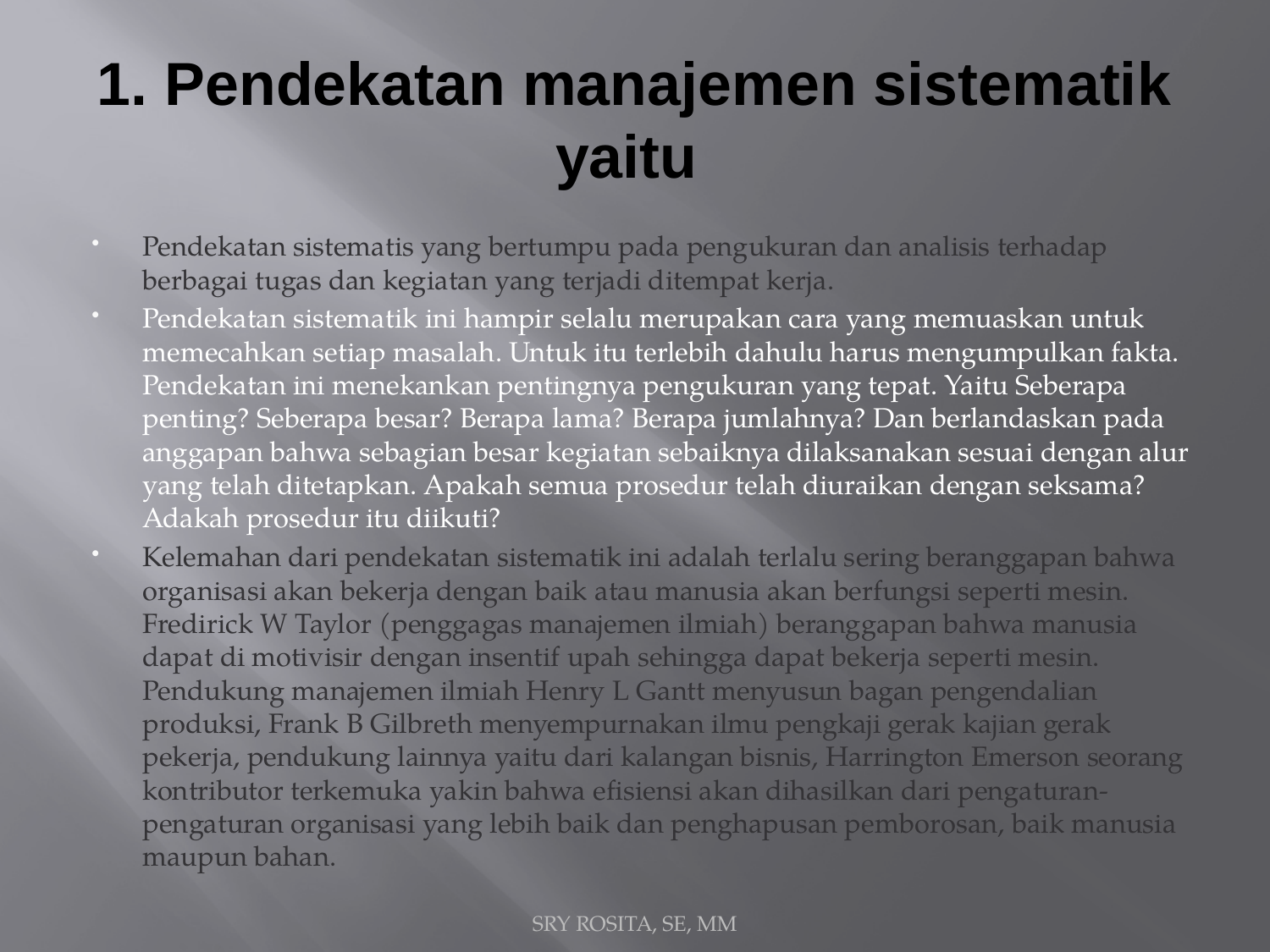

# 1. Pendekatan manajemen sistematik yaitu
Pendekatan sistematis yang bertumpu pada pengukuran dan analisis terhadap berbagai tugas dan kegiatan yang terjadi ditempat kerja.
Pendekatan sistematik ini hampir selalu merupakan cara yang memuaskan untuk memecahkan setiap masalah. Untuk itu terlebih dahulu harus mengumpulkan fakta. Pendekatan ini menekankan pentingnya pengukuran yang tepat. Yaitu Seberapa penting? Seberapa besar? Berapa lama? Berapa jumlahnya? Dan berlandaskan pada anggapan bahwa sebagian besar kegiatan sebaiknya dilaksanakan sesuai dengan alur yang telah ditetapkan. Apakah semua prosedur telah diuraikan dengan seksama? Adakah prosedur itu diikuti?
Kelemahan dari pendekatan sistematik ini adalah terlalu sering beranggapan bahwa organisasi akan bekerja dengan baik atau manusia akan berfungsi seperti mesin. Fredirick W Taylor (penggagas manajemen ilmiah) beranggapan bahwa manusia dapat di motivisir dengan insentif upah sehingga dapat bekerja seperti mesin. Pendukung manajemen ilmiah Henry L Gantt menyusun bagan pengendalian produksi, Frank B Gilbreth menyempurnakan ilmu pengkaji gerak kajian gerak pekerja, pendukung lainnya yaitu dari kalangan bisnis, Harrington Emerson seorang kontributor terkemuka yakin bahwa efisiensi akan dihasilkan dari pengaturan-pengaturan organisasi yang lebih baik dan penghapusan pemborosan, baik manusia maupun bahan.

SRY ROSITA, SE, MM